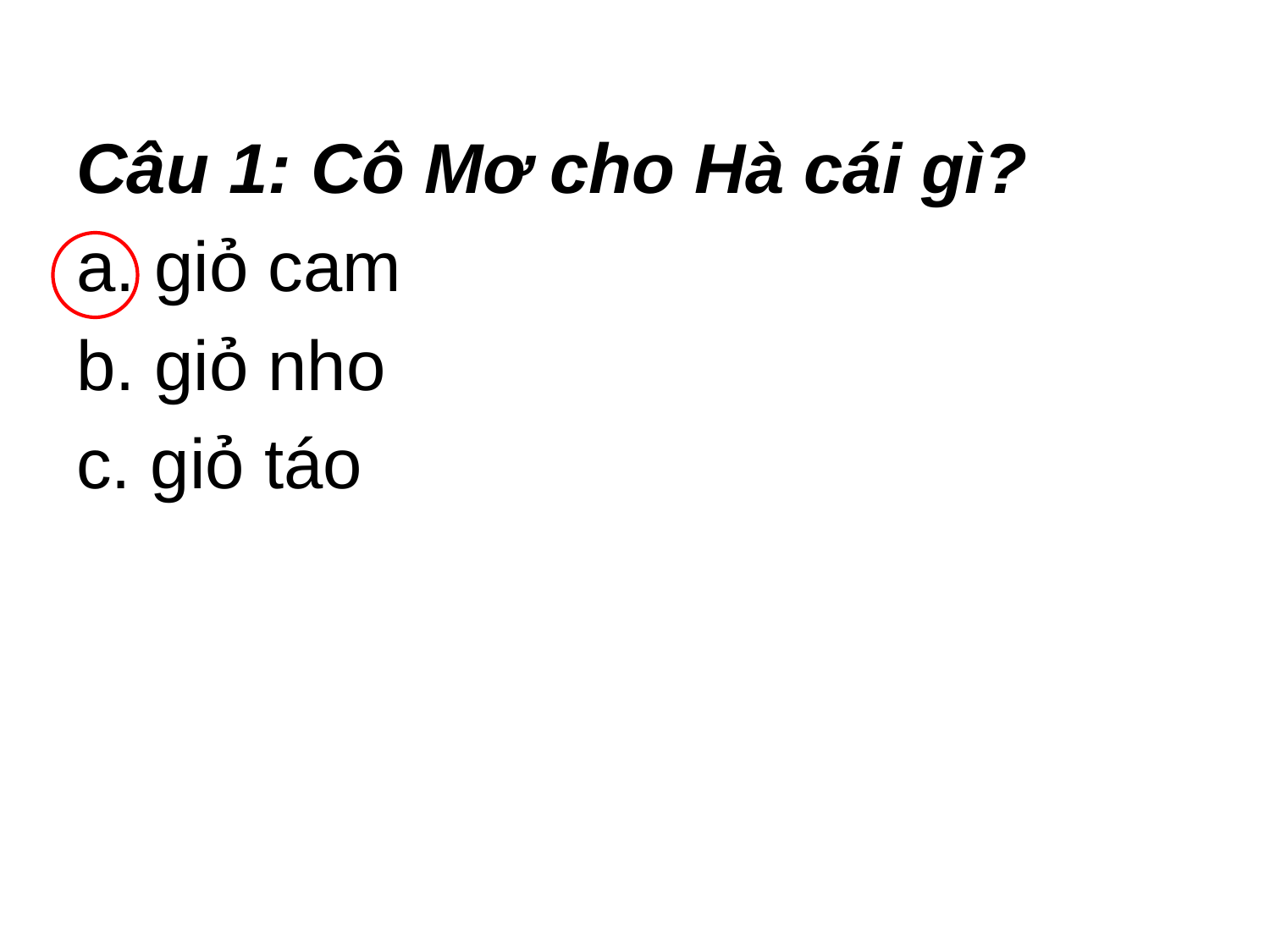

Câu 1: Cô Mơ cho Hà cái gì?
a. giỏ cam
b. giỏ nho
c. giỏ táo